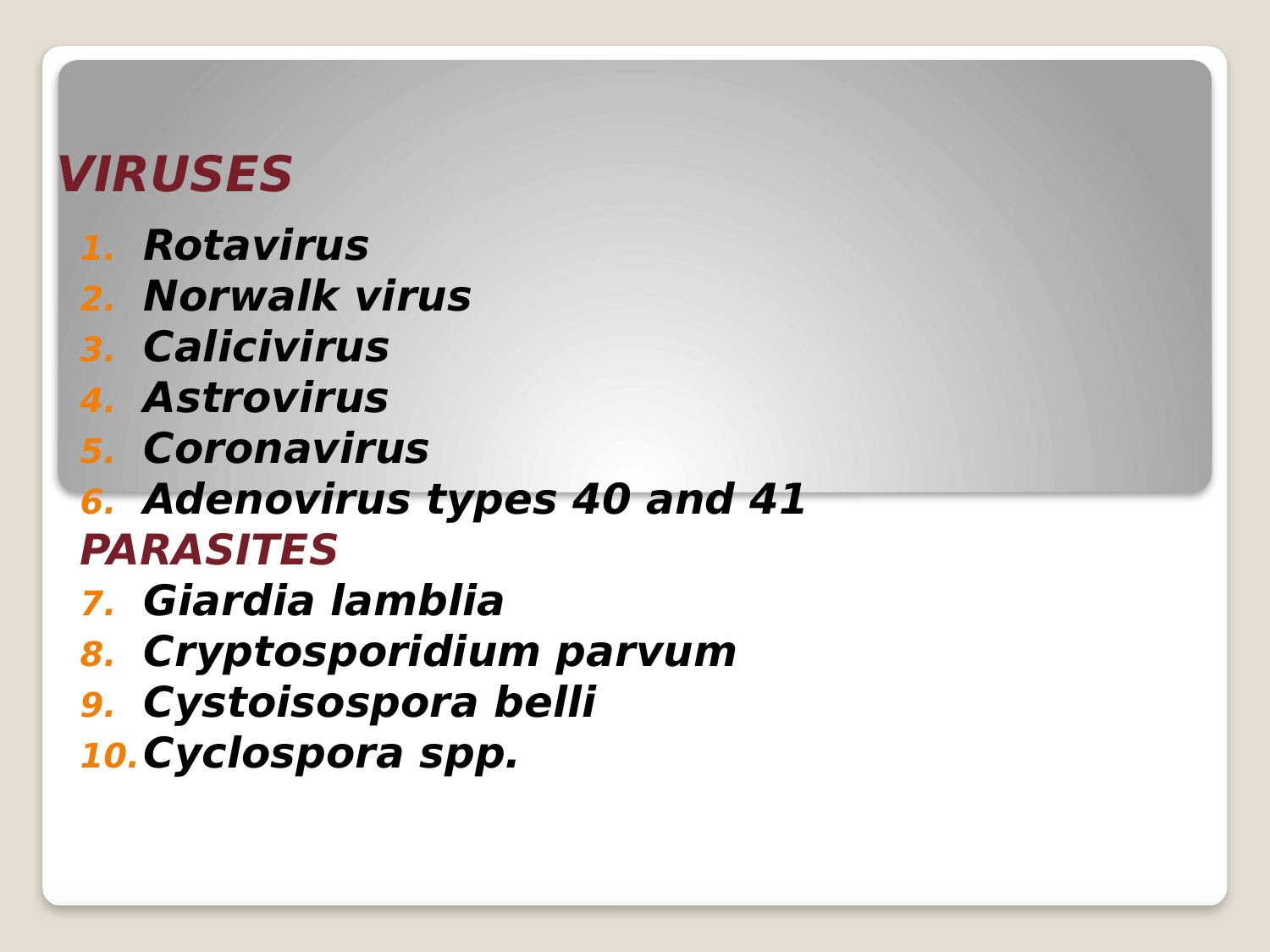

# VIRUSES
Rotavirus
Norwalk virus
Calicivirus
Astrovirus
Coronavirus
Adenovirus types 40 and 41
PARASITES
Giardia lamblia
Cryptosporidium parvum
Cystoisospora belli
Cyclospora spp.